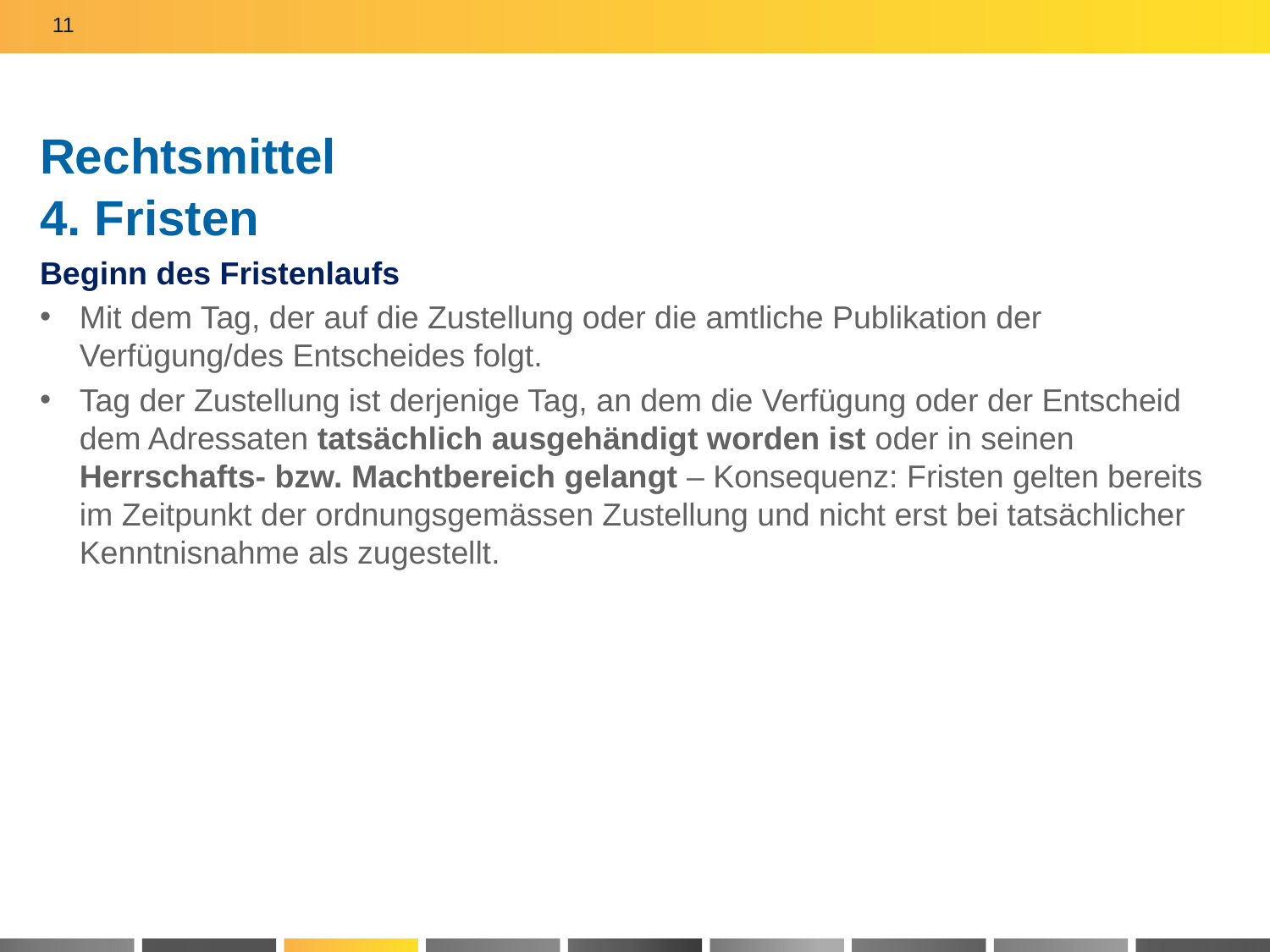

11
# Rechtsmittel 4. Fristen
Beginn des Fristenlaufs
Mit dem Tag, der auf die Zustellung oder die amtliche Publikation der Verfügung/des Entscheides folgt.
Tag der Zustellung ist derjenige Tag, an dem die Verfügung oder der Entscheid dem Adressaten tatsächlich ausgehändigt worden ist oder in seinen Herrschafts- bzw. Machtbereich gelangt – Konsequenz: Fristen gelten bereits im Zeitpunkt der ordnungsgemässen Zustellung und nicht erst bei tatsächlicher Kenntnisnahme als zugestellt.